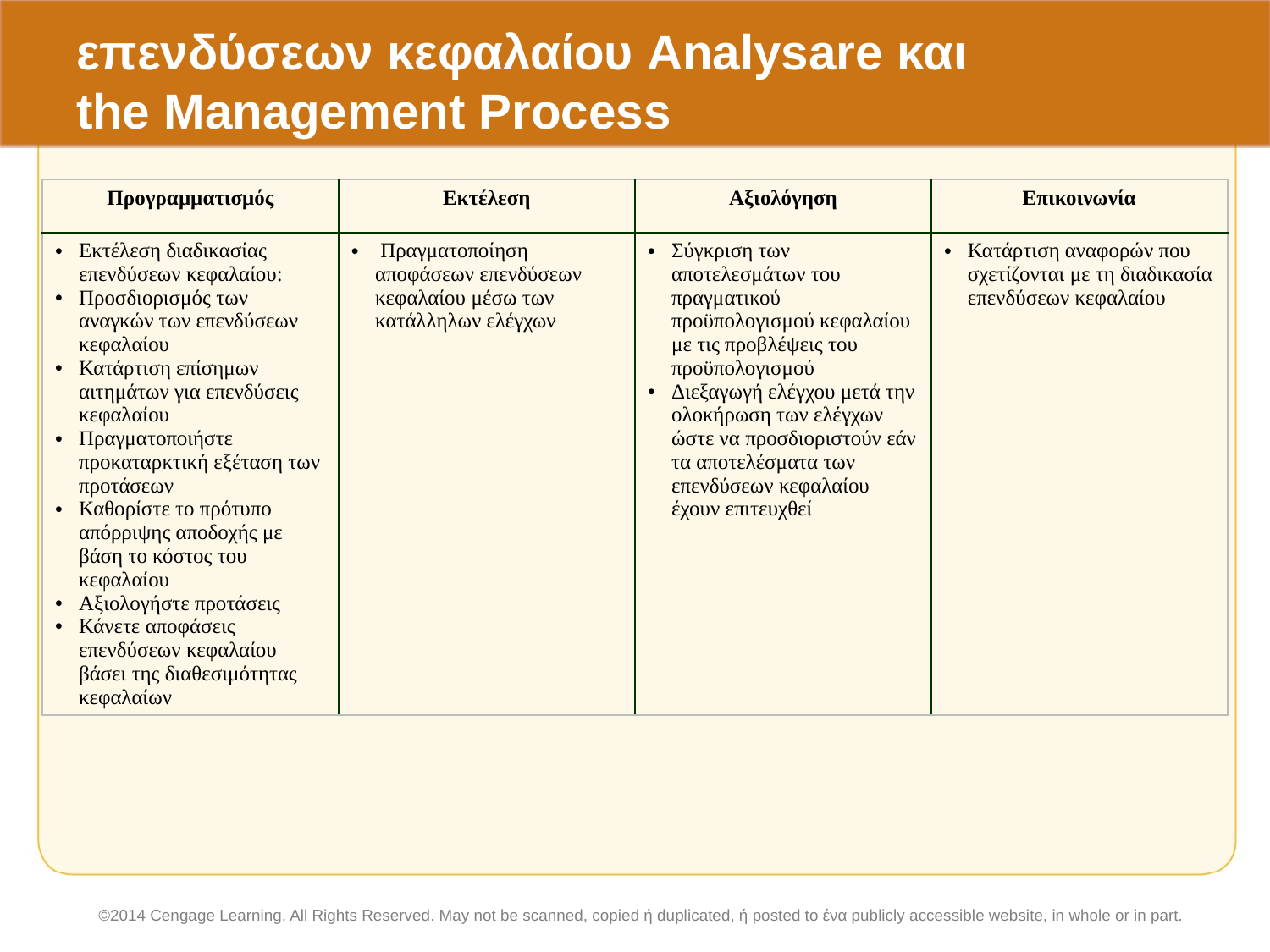

# επενδύσεων κεφαλαίου Analysare και the Management Process
| Προγραμματισμός | Εκτέλεση | Αξιολόγηση | Επικοινωνία |
| --- | --- | --- | --- |
| Εκτέλεση διαδικασίας επενδύσεων κεφαλαίου: Προσδιορισμός των αναγκών των επενδύσεων κεφαλαίου Κατάρτιση επίσημων αιτημάτων για επενδύσεις κεφαλαίου Πραγματοποιήστε προκαταρκτική εξέταση των προτάσεων Καθορίστε το πρότυπο απόρριψης αποδοχής με βάση το κόστος του κεφαλαίου Αξιολογήστε προτάσεις Κάνετε αποφάσεις επενδύσεων κεφαλαίου βάσει της διαθεσιμότητας κεφαλαίων | Πραγματοποίηση αποφάσεων επενδύσεων κεφαλαίου μέσω των κατάλληλων ελέγχων | Σύγκριση των αποτελεσμάτων του πραγματικού προϋπολογισμού κεφαλαίου με τις προβλέψεις του προϋπολογισμού Διεξαγωγή ελέγχου μετά την ολοκήρωση των ελέγχων ώστε να προσδιοριστούν εάν τα αποτελέσματα των επενδύσεων κεφαλαίου έχουν επιτευχθεί | Κατάρτιση αναφορών που σχετίζονται με τη διαδικασία επενδύσεων κεφαλαίου |
©2014 Cengage Learning. All Rights Reserved. May not be scanned, copied ή duplicated, ή posted to ένα publicly accessible website, in whole or in part.